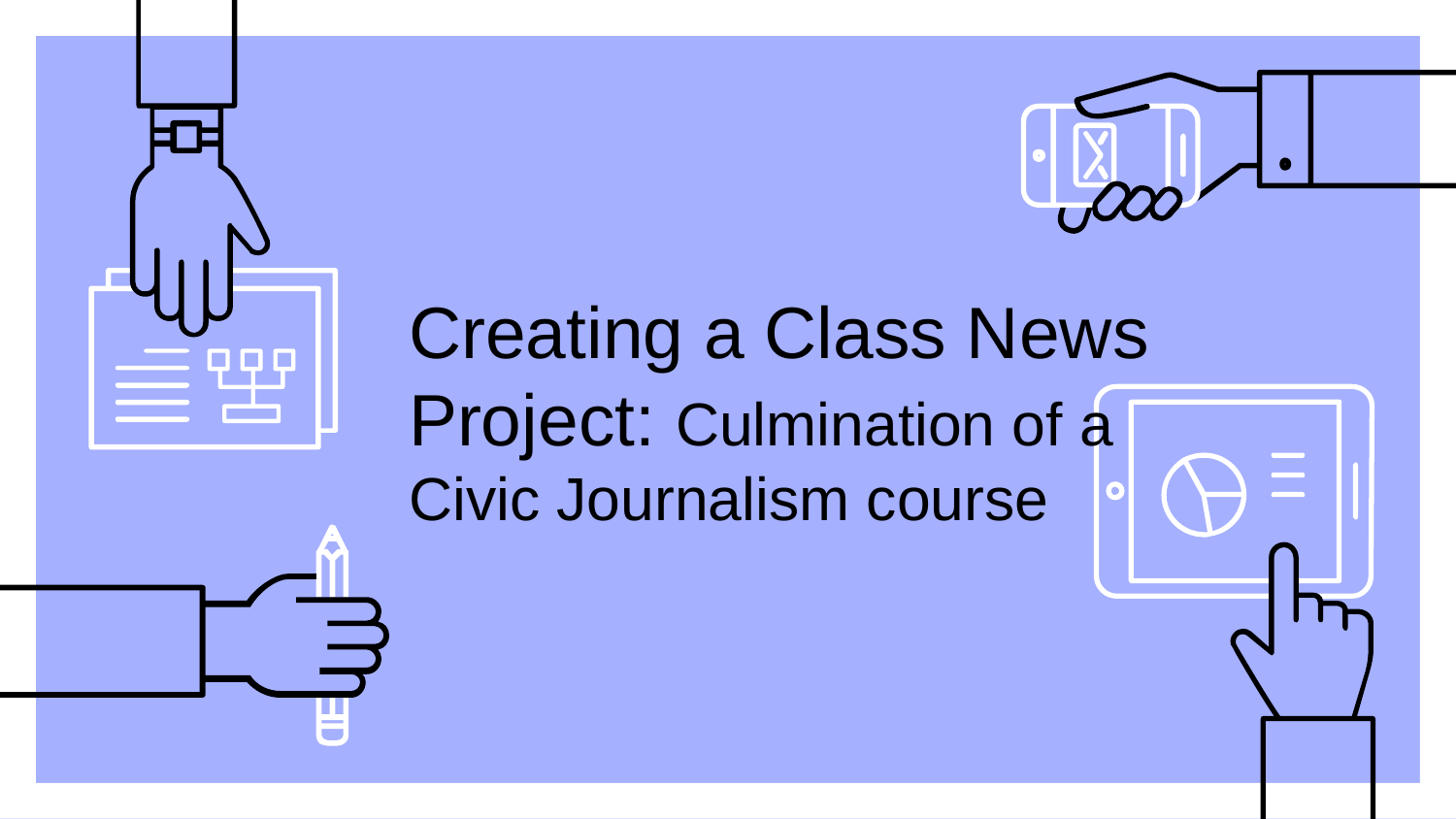

# Creating a Class News Project: Culmination of a Civic Journalism course